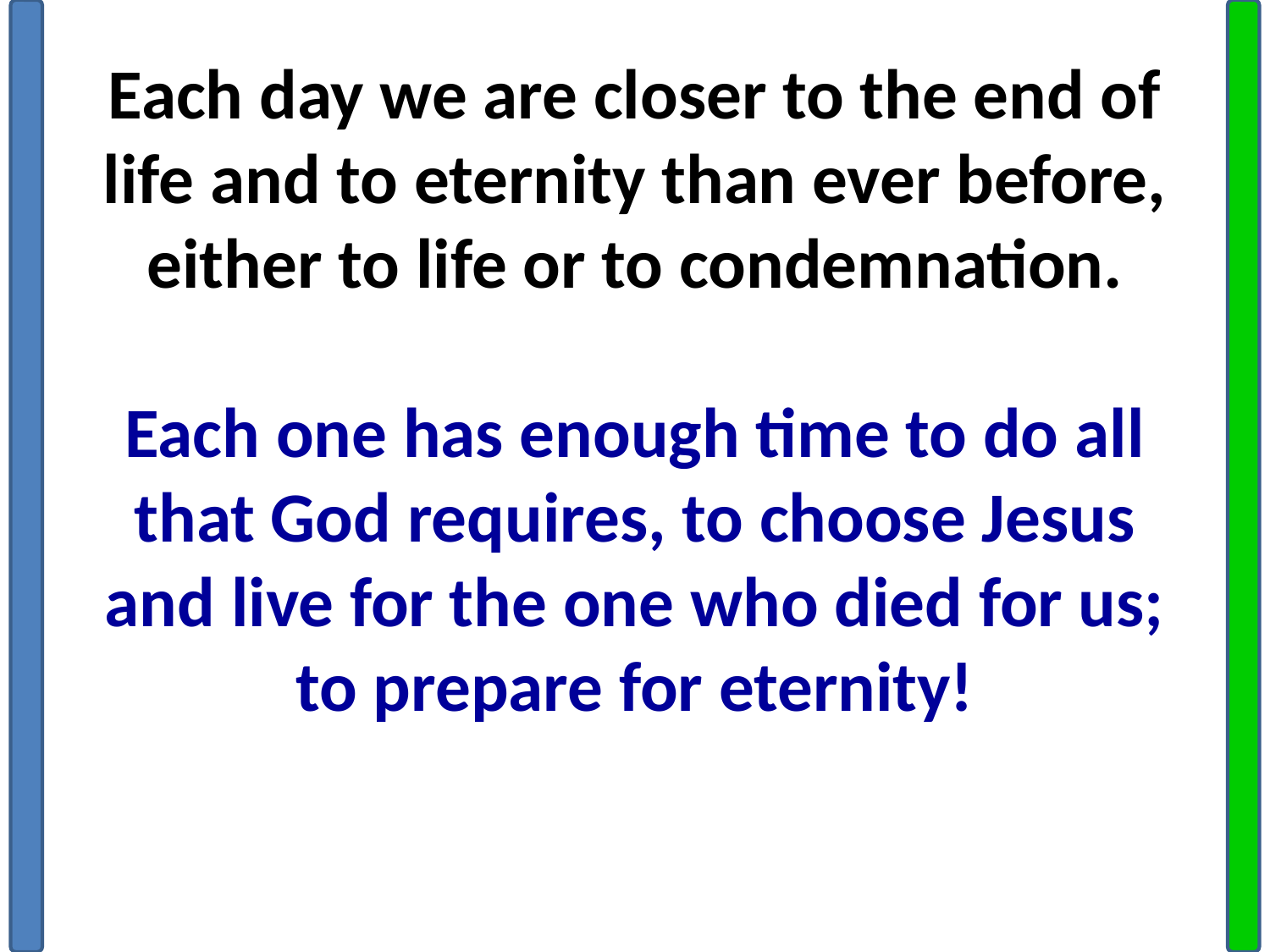

Each day we are closer to the end of life and to eternity than ever before, either to life or to condemnation.

Each one has enough time to do all that God requires, to choose Jesus and live for the one who died for us; to prepare for eternity!